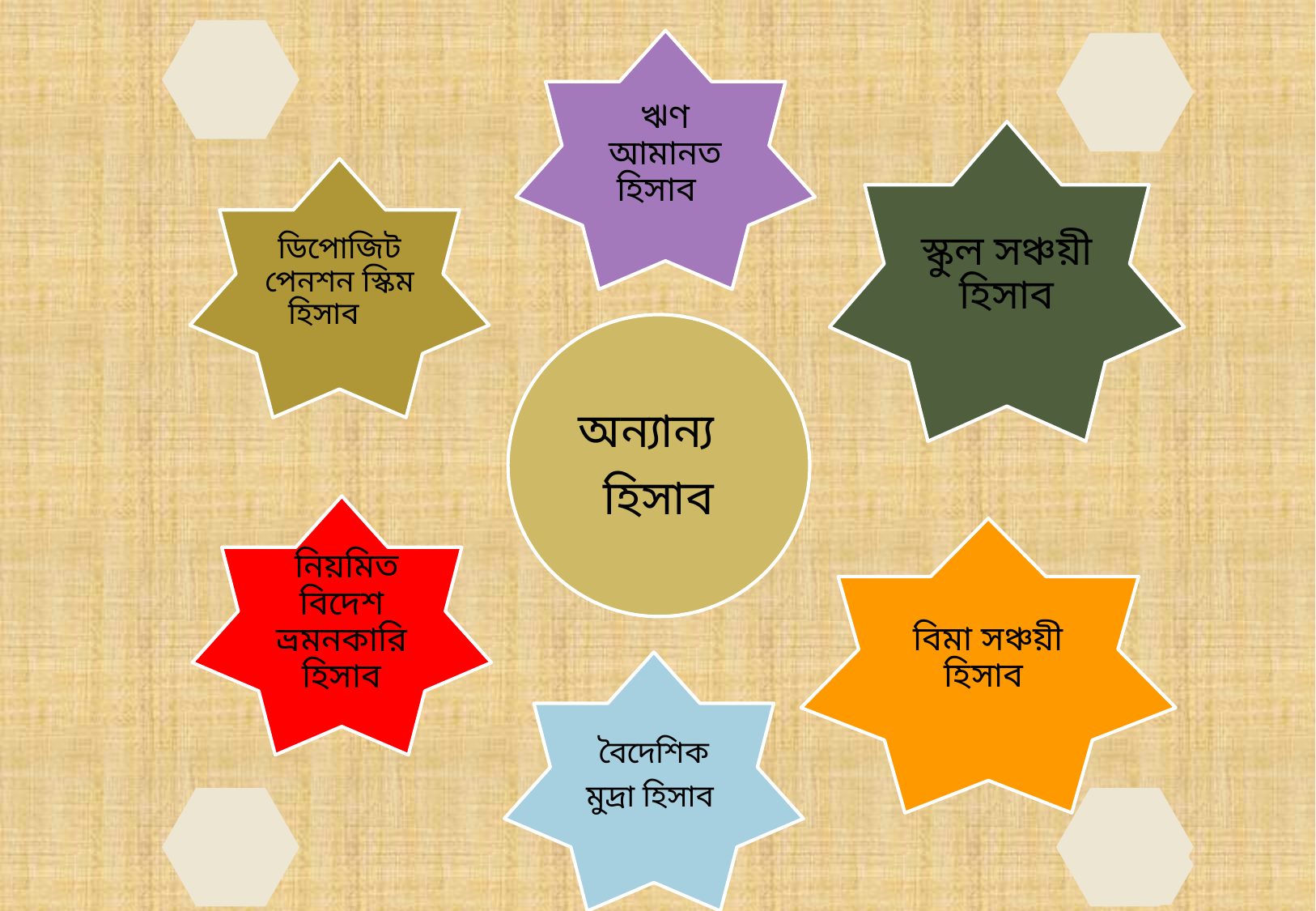

অন্যান্য
হিসাব
 নিয়মিত বিদেশ ভ্রমনকারি হিসাব
স্কুল সঞ্চয়ী হিসাব
বিমা সঞ্চয়ী হিসাব
বৈদেশিক
মুদ্রা হিসাব
ঋণ আমানত হিসাব
ডিপোজিট পেনশন স্কিম হিসাব